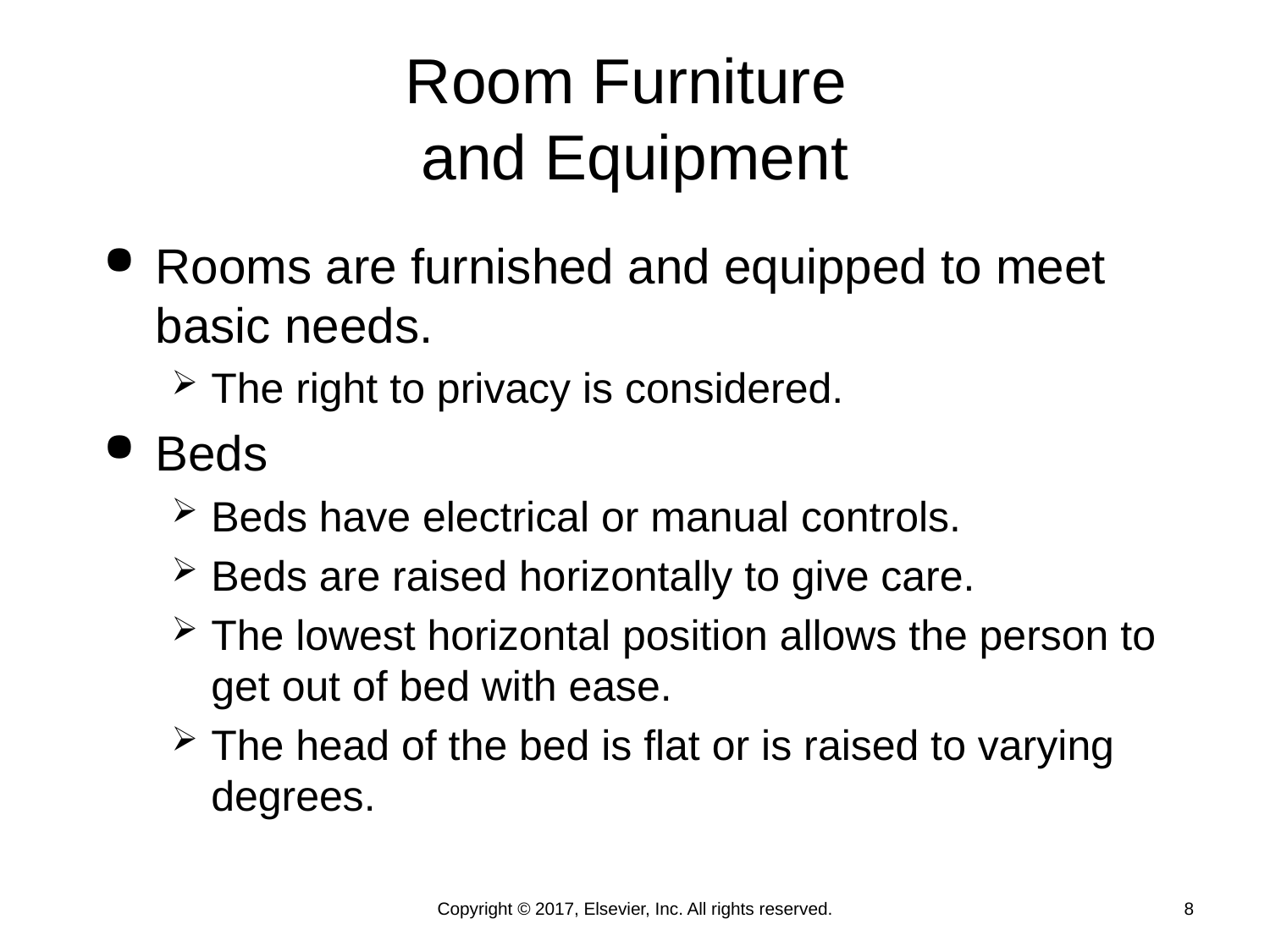

# Room Furniture and Equipment
Rooms are furnished and equipped to meet basic needs.
The right to privacy is considered.
Beds
Beds have electrical or manual controls.
Beds are raised horizontally to give care.
The lowest horizontal position allows the person to get out of bed with ease.
The head of the bed is flat or is raised to varying degrees.
Copyright © 2017, Elsevier, Inc. All rights reserved.
8